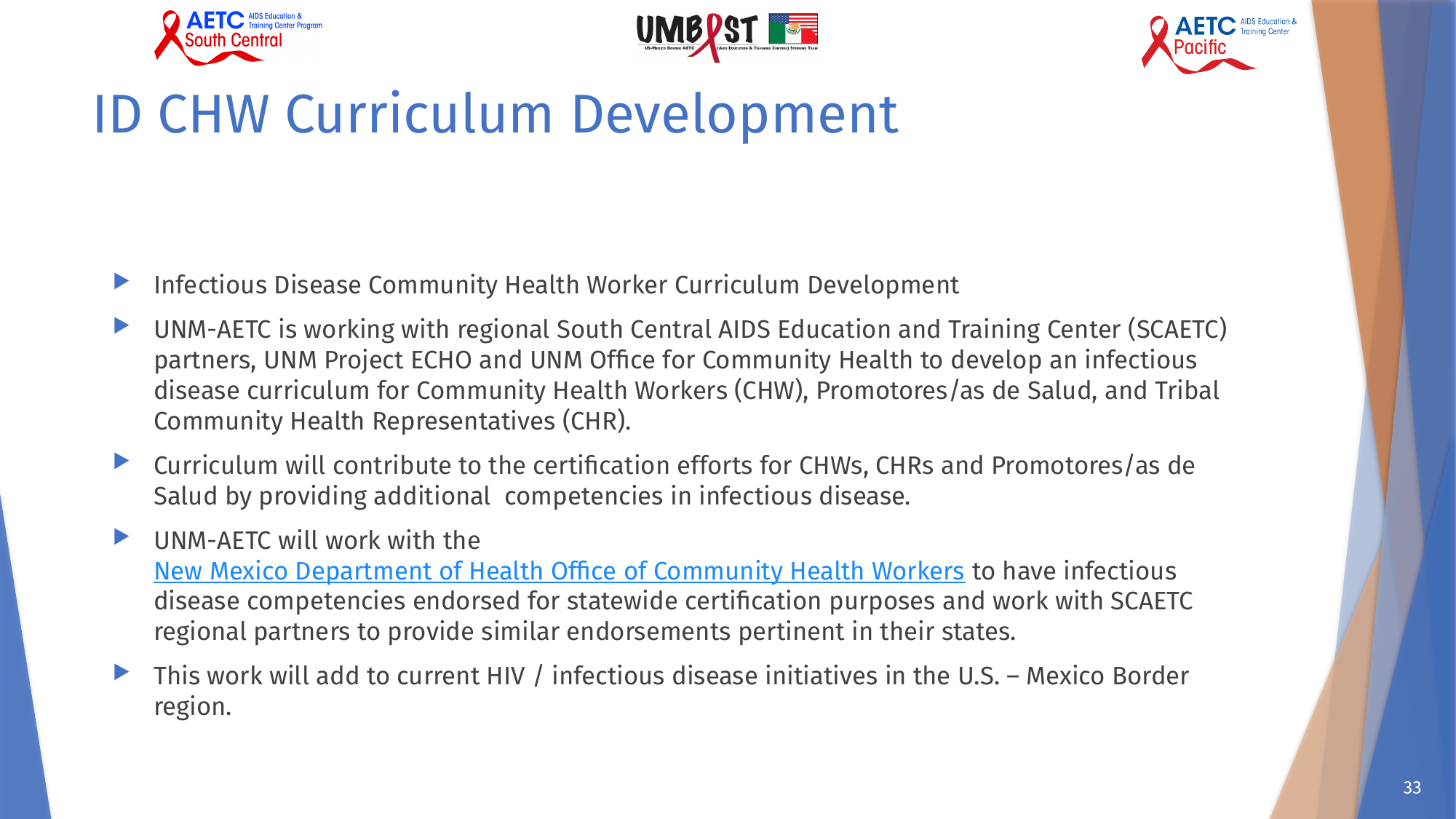

# ID CHW Curriculum Development
Infectious Disease Community Health Worker Curriculum Development
UNM-AETC is working with regional South Central AIDS Education and Training Center (SCAETC) partners, UNM Project ECHO and UNM Office for Community Health to develop an infectious disease curriculum for Community Health Workers (CHW), Promotores/as de Salud, and Tribal Community Health Representatives (CHR).
Curriculum will contribute to the certification efforts for CHWs, CHRs and Promotores/as de Salud by providing additional  competencies in infectious disease.
UNM-AETC will work with the New Mexico Department of Health Office of Community Health Workers to have infectious disease competencies endorsed for statewide certification purposes and work with SCAETC regional partners to provide similar endorsements pertinent in their states.
This work will add to current HIV / infectious disease initiatives in the U.S. – Mexico Border region.
33